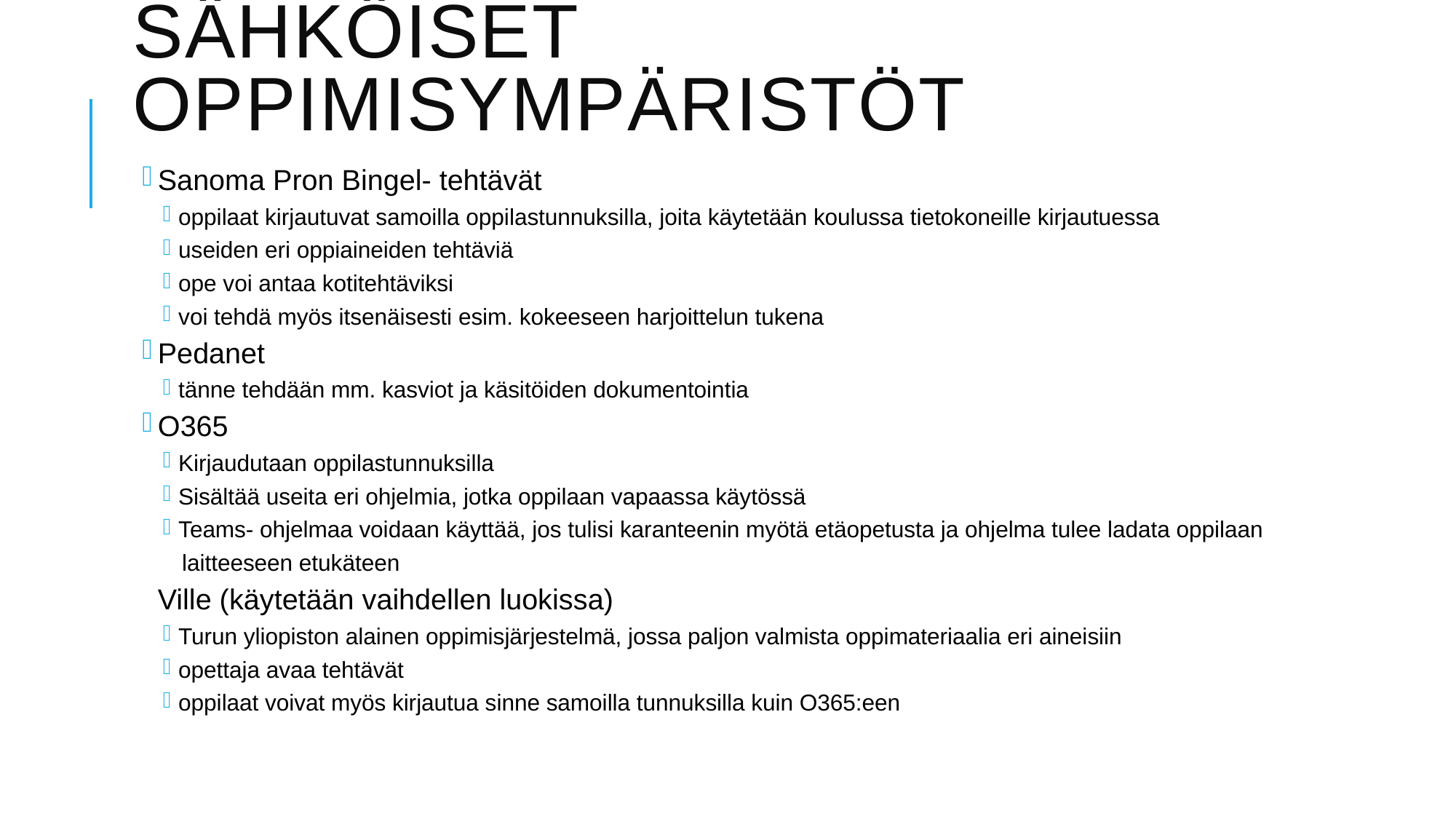

# Sähköiset oppimisympäristöt

Sanoma Pron Bingel- tehtävät
oppilaat kirjautuvat samoilla oppilastunnuksilla, joita käytetään koulussa tietokoneille kirjautuessa
useiden eri oppiaineiden tehtäviä
ope voi antaa kotitehtäviksi
voi tehdä myös itsenäisesti esim. kokeeseen harjoittelun tukena
Pedanet
tänne tehdään mm. kasviot ja käsitöiden dokumentointia
O365
Kirjaudutaan oppilastunnuksilla
Sisältää useita eri ohjelmia, jotka oppilaan vapaassa käytössä
Teams- ohjelmaa voidaan käyttää, jos tulisi karanteenin myötä etäopetusta ja ohjelma tulee ladata oppilaan
   laitteeseen etukäteen
Ville (käytetään vaihdellen luokissa)
Turun yliopiston alainen oppimisjärjestelmä, jossa paljon valmista oppimateriaalia eri aineisiin
opettaja avaa tehtävät
oppilaat voivat myös kirjautua sinne samoilla tunnuksilla kuin O365:een